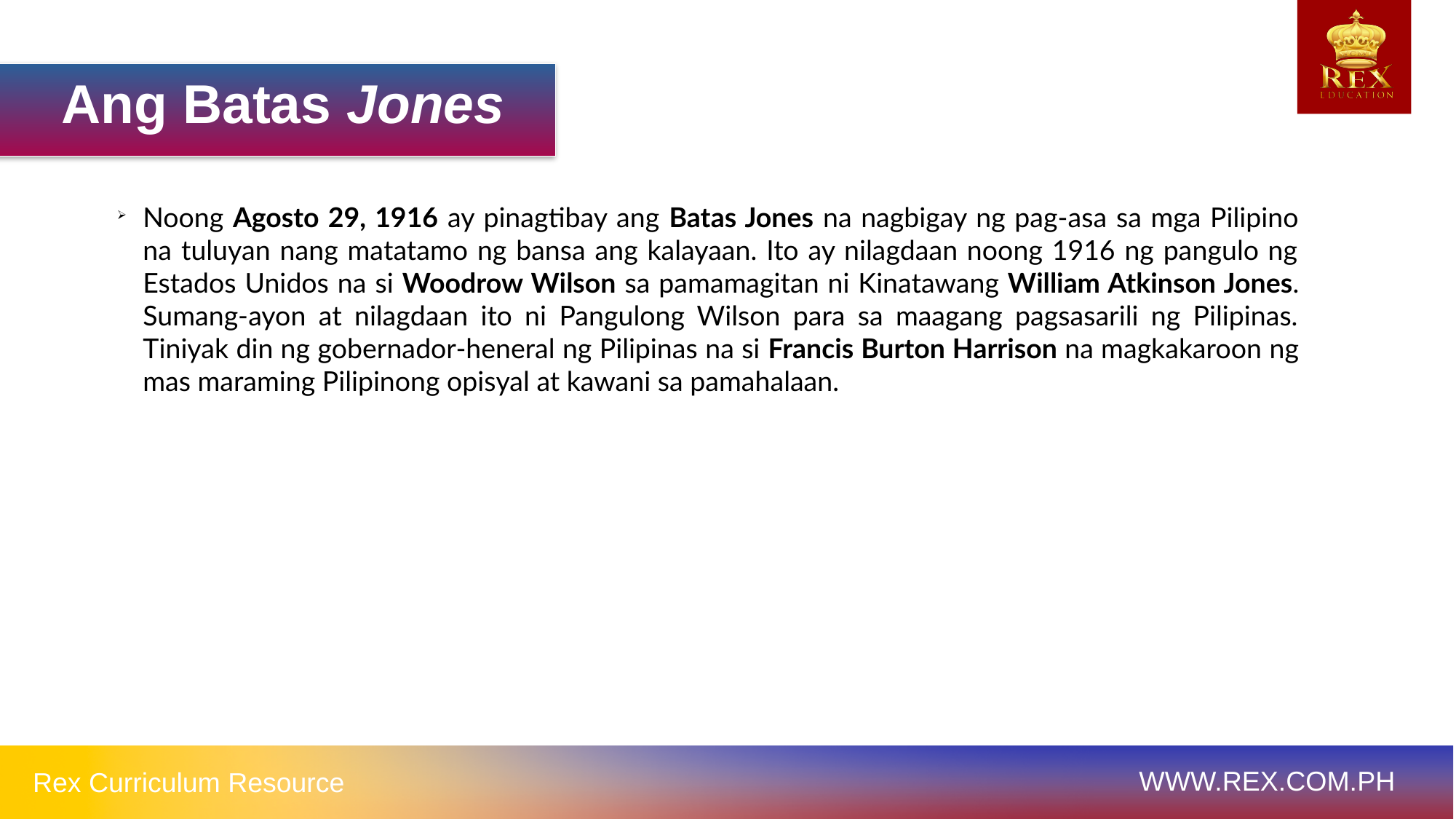

Ang Batas Jones

Noong Agosto 29, 1916 ay pinagtibay ang Batas Jones na nagbigay ng pag-asa sa mga Pilipino na tuluyan nang matatamo ng bansa ang kalayaan. Ito ay nilagdaan noong 1916 ng pangulo ng Estados Unidos na si Woodrow Wilson sa pamamagitan ni Kinatawang William Atkinson Jones. Sumang-ayon at nilagdaan ito ni Pangulong Wilson para sa maagang pagsasarili ng Pilipinas. Tiniyak din ng gobernador-heneral ng Pilipinas na si Francis Burton Harrison na magkakaroon ng mas maraming Pilipinong opisyal at kawani sa pamahalaan.